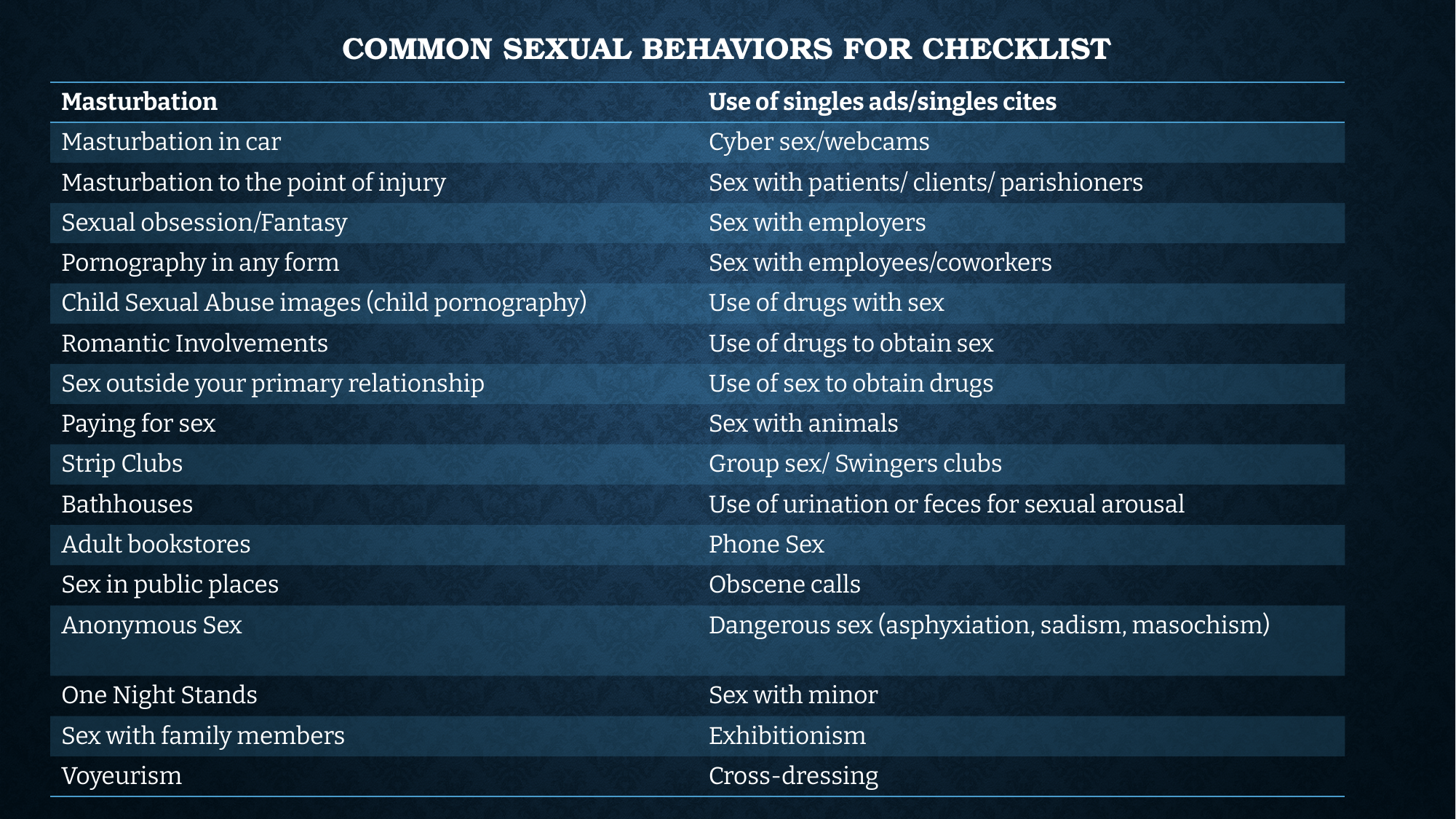

# Common sexual behaviors for checklist
| Masturbation | Use of singles ads/singles cites |
| --- | --- |
| Masturbation in car | Cyber sex/webcams |
| Masturbation to the point of injury | Sex with patients/ clients/ parishioners |
| Sexual obsession/Fantasy | Sex with employers |
| Pornography in any form | Sex with employees/coworkers |
| Child Sexual Abuse images (child pornography) | Use of drugs with sex |
| Romantic Involvements | Use of drugs to obtain sex |
| Sex outside your primary relationship | Use of sex to obtain drugs |
| Paying for sex | Sex with animals |
| Strip Clubs | Group sex/ Swingers clubs |
| Bathhouses | Use of urination or feces for sexual arousal |
| Adult bookstores | Phone Sex |
| Sex in public places | Obscene calls |
| Anonymous Sex | Dangerous sex (asphyxiation, sadism, masochism) |
| One Night Stands | Sex with minor |
| Sex with family members | Exhibitionism |
| Voyeurism | Cross-dressing |